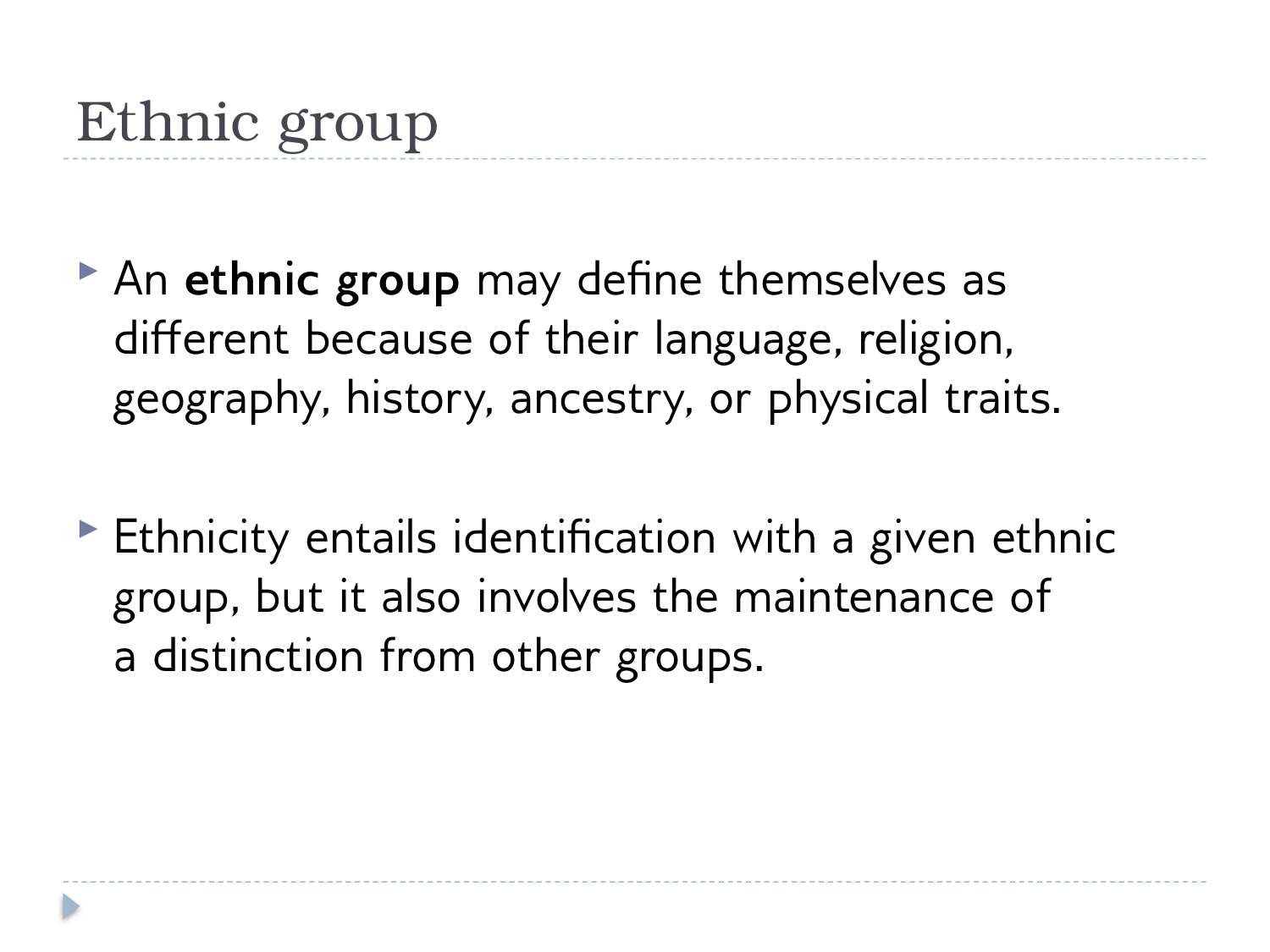

# Ethnic group

An ethnic group may define themselves as different because of their language, religion, geography, history, ancestry, or physical traits.

Ethnicity entails identification with a given ethnic group, but it also involves the maintenance of
a distinction from other groups.